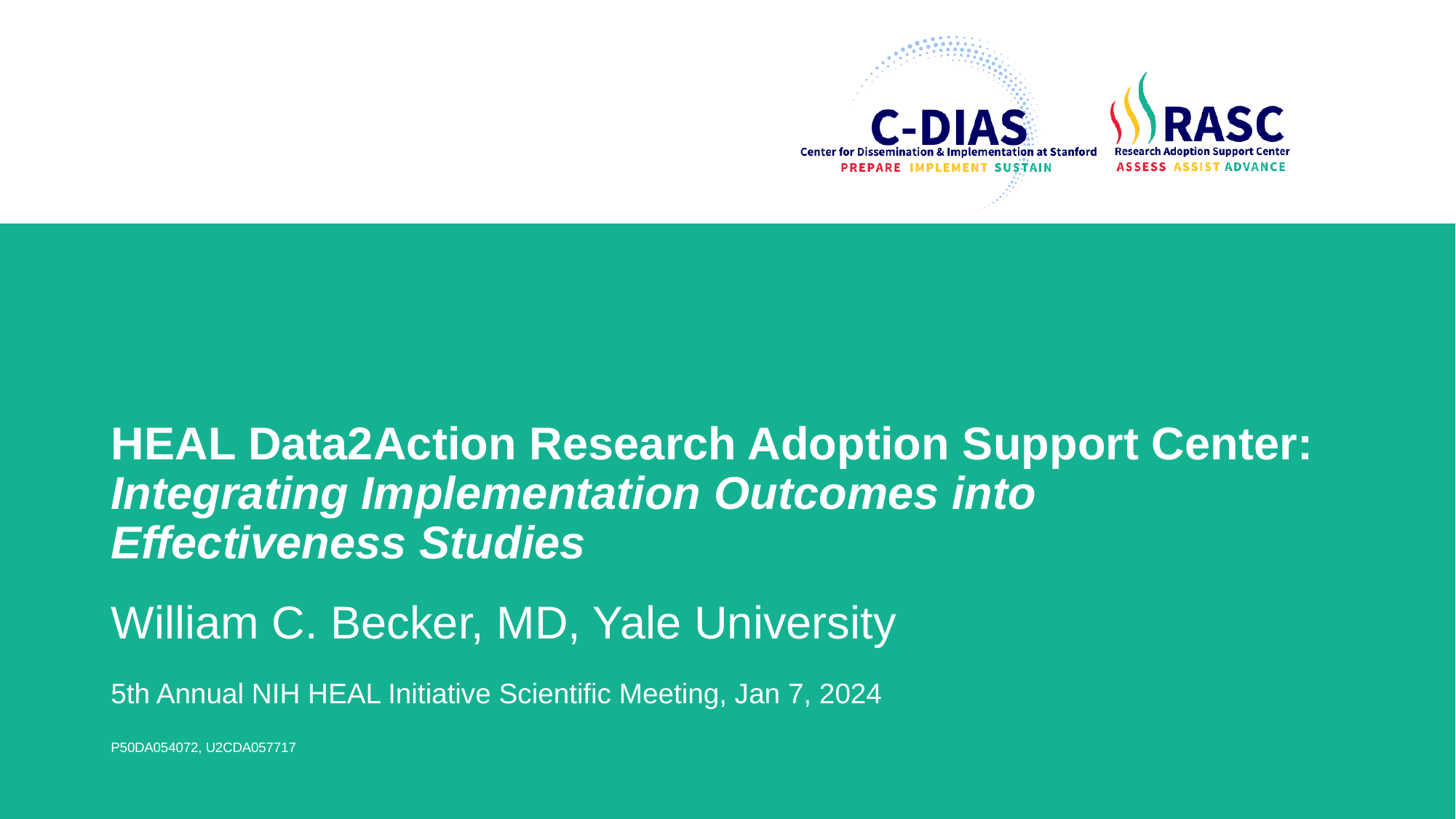

# HEAL Data2Action Research Adoption Support Center: Integrating Implementation Outcomes into Effectiveness Studies William C. Becker, MD, Yale University 5th Annual NIH HEAL Initiative Scientific Meeting, Jan 7, 2024 P50DA054072, U2CDA057717